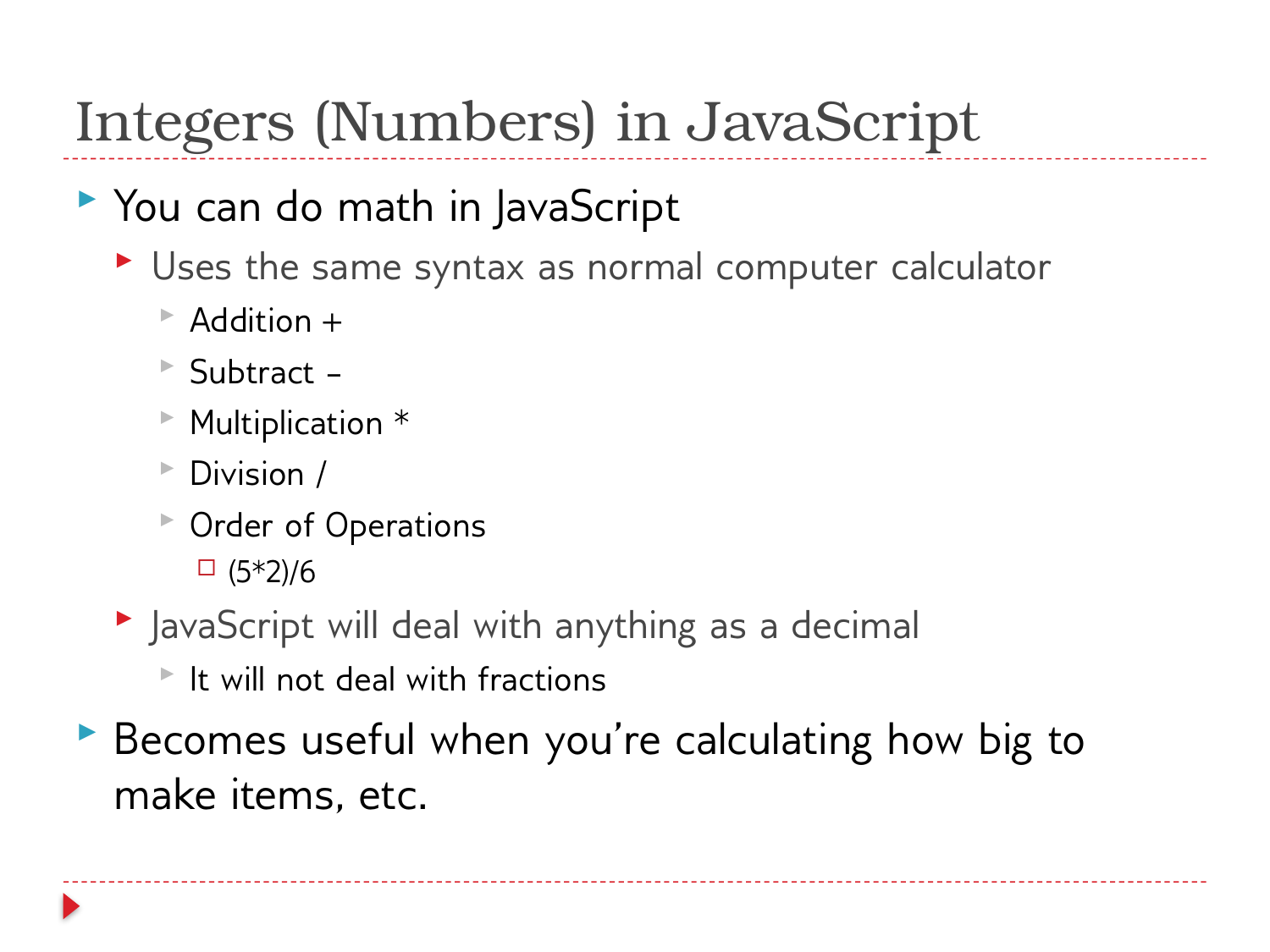

# Integers (Numbers) in JavaScript
You can do math in JavaScript
Uses the same syntax as normal computer calculator
Addition +
Subtract –
Multiplication *
Division /
Order of Operations
(5*2)/6
JavaScript will deal with anything as a decimal
It will not deal with fractions
Becomes useful when you’re calculating how big to make items, etc.